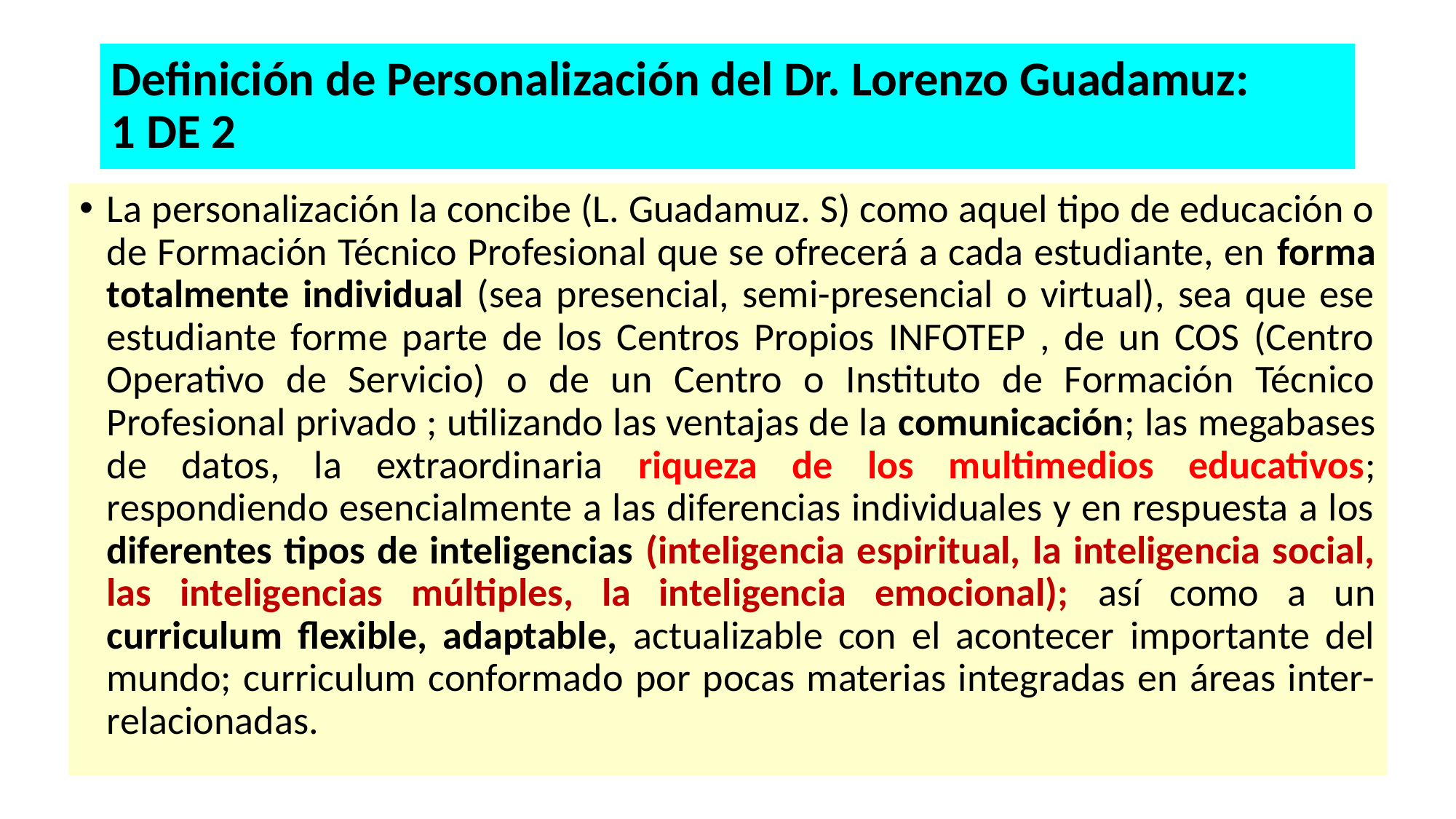

# Definición de Personalización del Dr. Lorenzo Guadamuz: 1 DE 2
La personalización la concibe (L. Guadamuz. S) como aquel tipo de educación o de Formación Técnico Profesional que se ofrecerá a cada estudiante, en forma totalmente individual (sea presencial, semi-presencial o virtual), sea que ese estudiante forme parte de los Centros Propios INFOTEP , de un COS (Centro Operativo de Servicio) o de un Centro o Instituto de Formación Técnico Profesional privado ; utilizando las ventajas de la comunicación; las megabases de datos, la extraordinaria riqueza de los multimedios educativos; respondiendo esencialmente a las diferencias individuales y en respuesta a los diferentes tipos de inteligencias (inteligencia espiritual, la inteligencia social, las inteligencias múltiples, la inteligencia emocional); así como a un curriculum flexible, adaptable, actualizable con el acontecer importante del mundo; curriculum conformado por pocas materias integradas en áreas inter-relacionadas.